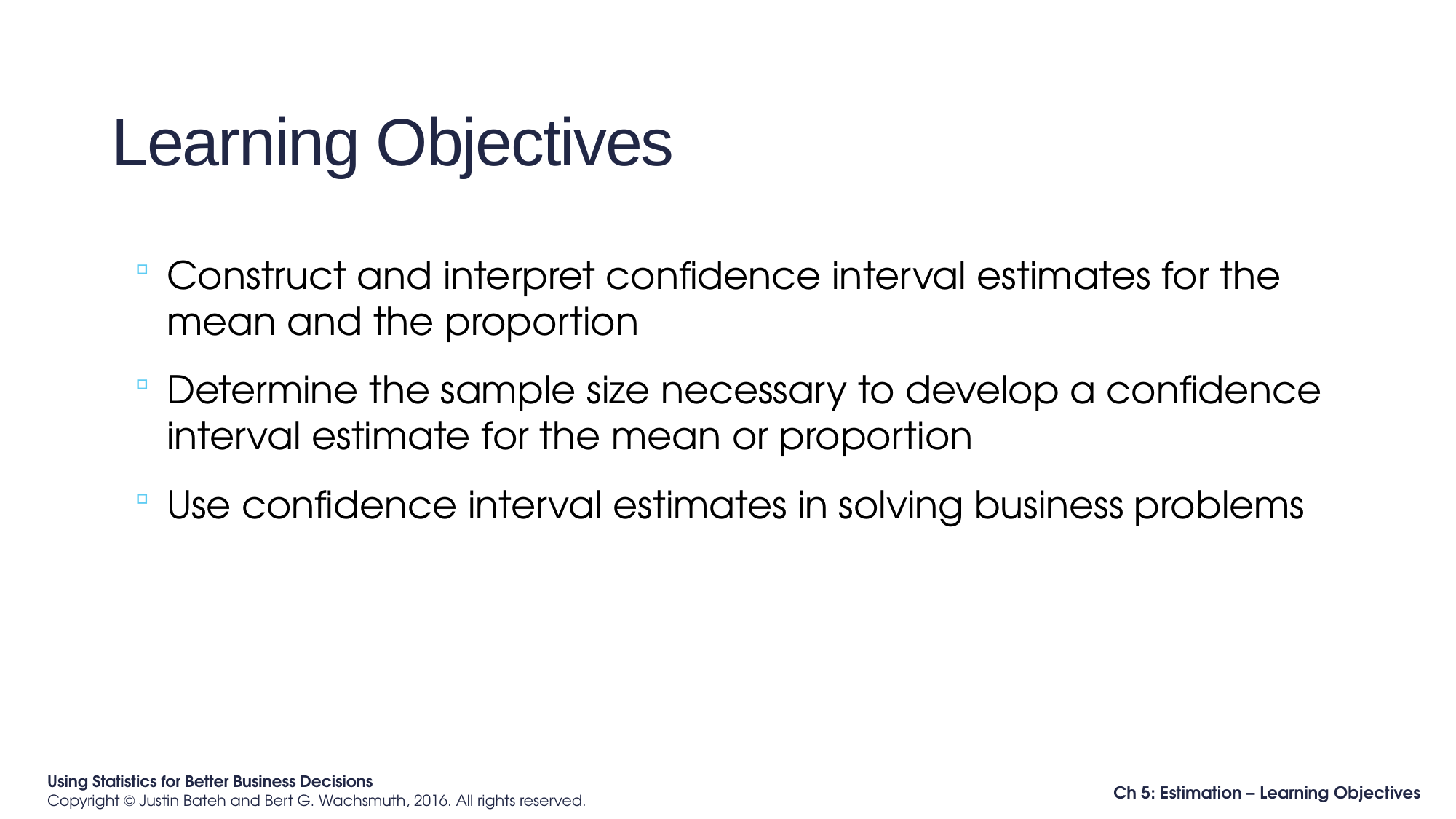

# Learning Objectives

Construct and interpret confidence interval estimates for the mean and the proportion
Determine the sample size necessary to develop a confidence interval estimate for the mean or proportion
Use confidence interval estimates in solving business problems

Ch 5: Estimation – Learning Objectives